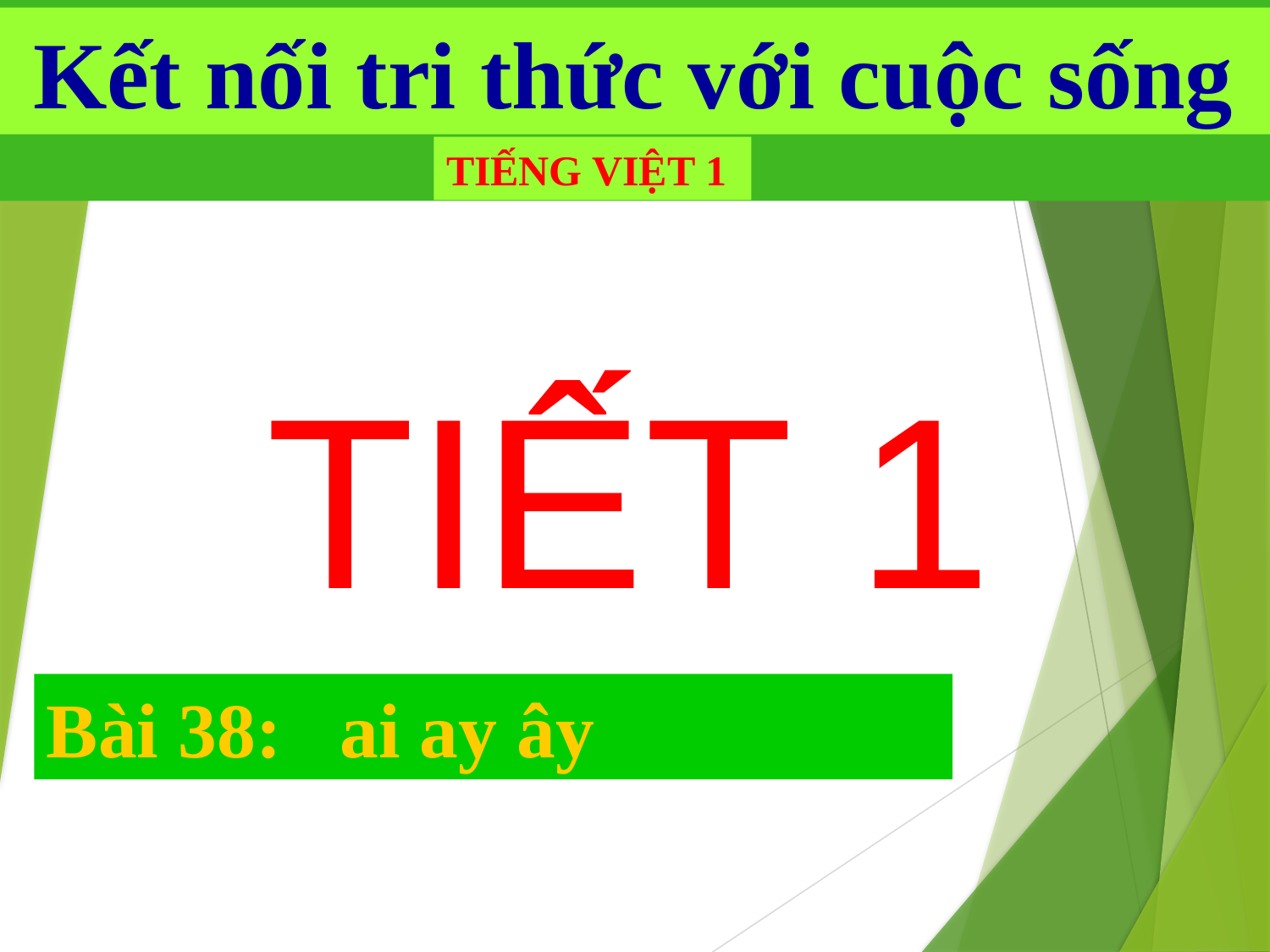

#
 Kết nối tri thức với cuộc sống
TIẾNG VIỆT 1
TIẾT 1
Bài 38:   ai ay ây